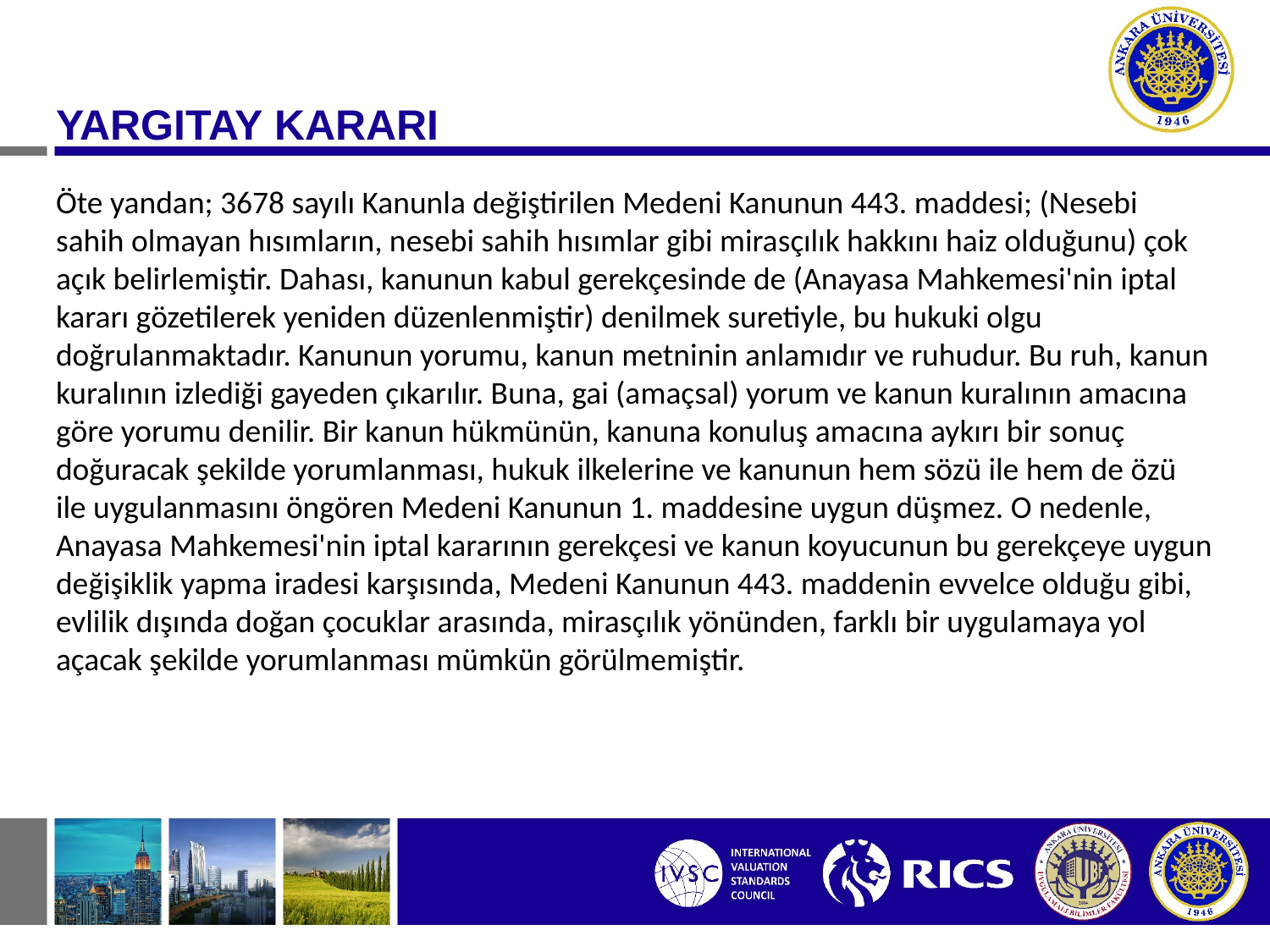

YARGITAY KARARI
Öte yandan; 3678 sayılı Kanunla değiştirilen Medeni Kanunun 443. maddesi; (Nesebi sahih olmayan hısımların, nesebi sahih hısımlar gibi mirasçılık hakkını haiz olduğunu) çok açık belirlemiştir. Dahası, kanunun kabul gerekçesinde de (Anayasa Mahkemesi'nin iptal kararı gözetilerek yeniden düzenlenmiştir) denilmek suretiyle, bu hukuki olgu doğrulanmaktadır. Kanunun yorumu, kanun metninin anlamıdır ve ruhudur. Bu ruh, kanun kuralının izlediği gayeden çıkarılır. Buna, gai (amaçsal) yorum ve kanun kuralının amacına göre yorumu denilir. Bir kanun hükmünün, kanuna konuluş amacına aykırı bir sonuç doğuracak şekilde yorumlanması, hukuk ilkelerine ve kanunun hem sözü ile hem de özü ile uygulanmasını öngören Medeni Kanunun 1. maddesine uygun düşmez. O nedenle, Anayasa Mahkemesi'nin iptal kararının gerekçesi ve kanun koyucunun bu gerekçeye uygun değişiklik yapma iradesi karşısında, Medeni Kanunun 443. maddenin evvelce olduğu gibi, evlilik dışında doğan çocuklar arasında, mirasçılık yönünden, farklı bir uygulamaya yol açacak şekilde yorumlanması mümkün görülmemiştir.